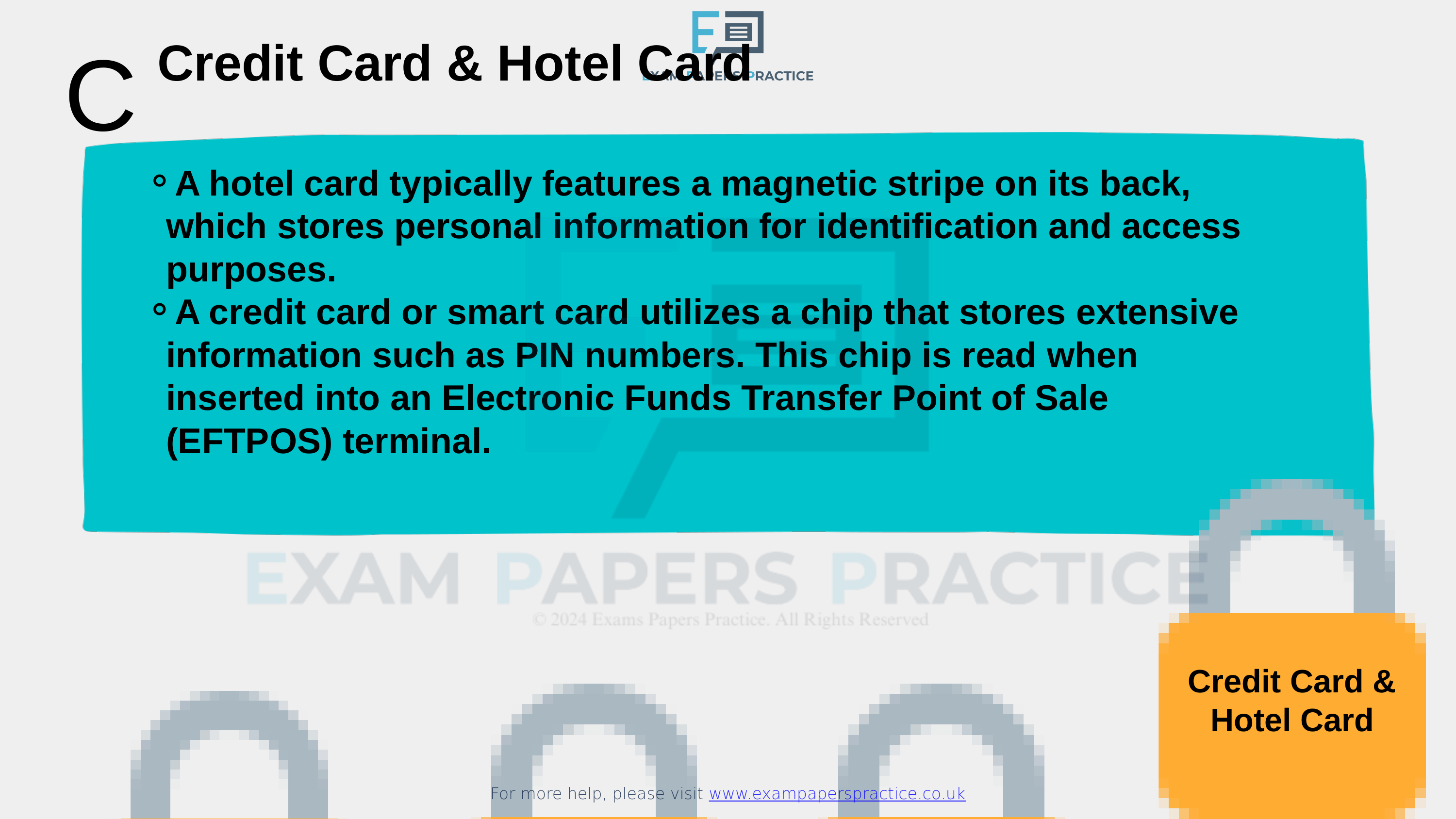

For more help, please visit www.exampaperspractice.co.uk
Credit Card & Hotel Card
C

A hotel card typically features a magnetic stripe on its back, which stores personal information for identification and access purposes.
A credit card or smart card utilizes a chip that stores extensive information such as PIN numbers. This chip is read when inserted into an Electronic Funds Transfer Point of Sale (EFTPOS) terminal.

Credit Card & Hotel Card